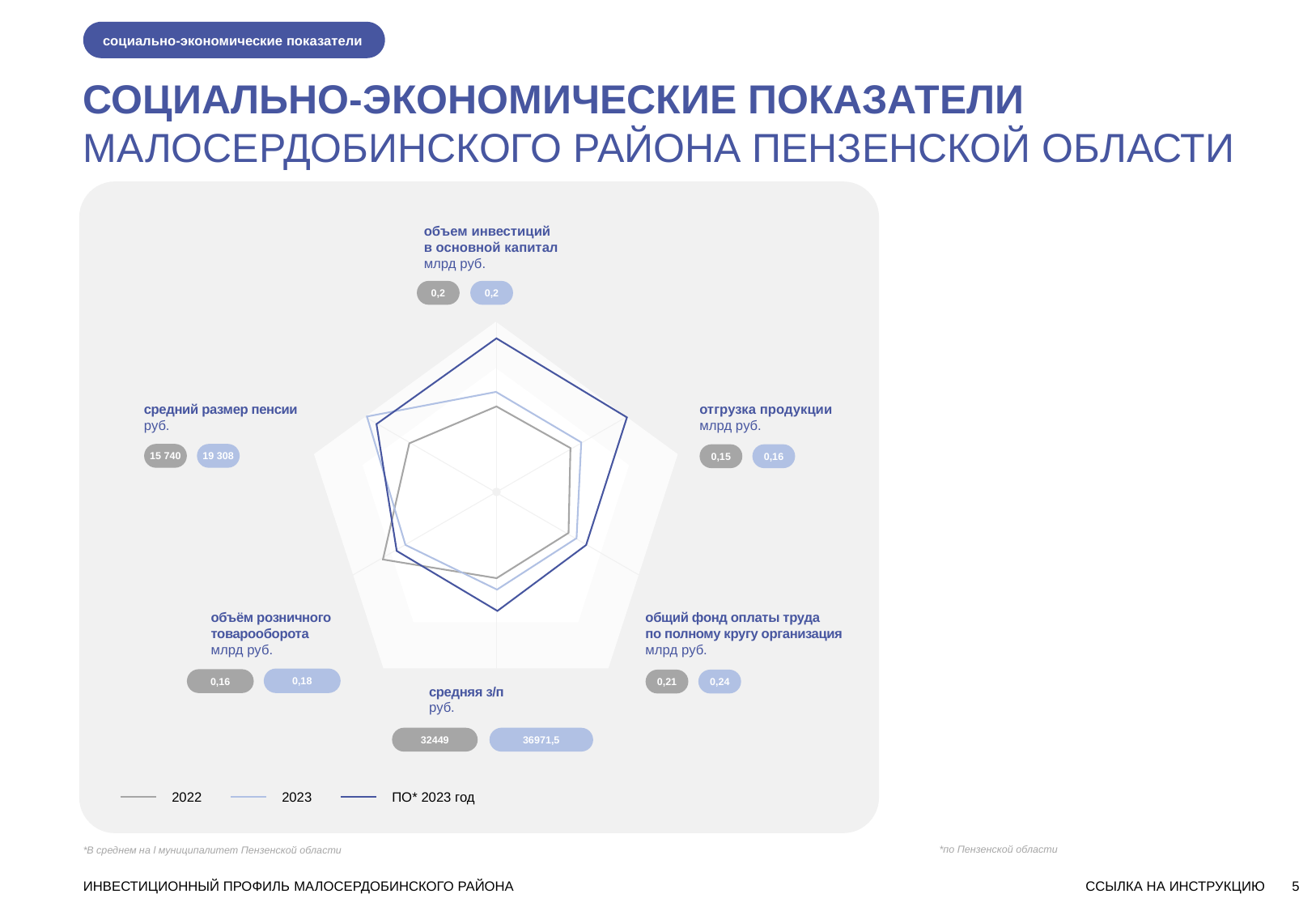

социально-экономические показатели
СОЦИАЛЬНО-ЭКОНОМИЧЕСКИЕ ПОКАЗАТЕЛИ
МАЛОСЕРДОБИНСКОГО РАЙОНА ПЕНЗЕНСКОЙ ОБЛАСТИ

объем инвестиций
в основной капитал млрд руб.
0,2
0,2

средний размер пенсии
руб.
отгрузка продукции
млрд руб.

15 740
19 308
0,15
0,16
объём розничного товарооборота
млрд руб.
общий фонд оплаты труда       по полному кругу организация
млрд руб.
0,18
0,16
0,21
0,24
средняя з/п
руб.
32449
36971,5
2022
2023
ПО* 2023 год
 *по Пензенской области
*В среднем на l муниципалитет Пензенской области
ИНВЕСТИЦИОННЫЙ ПРОФИЛЬ МАЛОСЕРДОБИНСКОГО РАЙОНА
ССЫЛКА НА ИНСТРУКЦИЮ
5